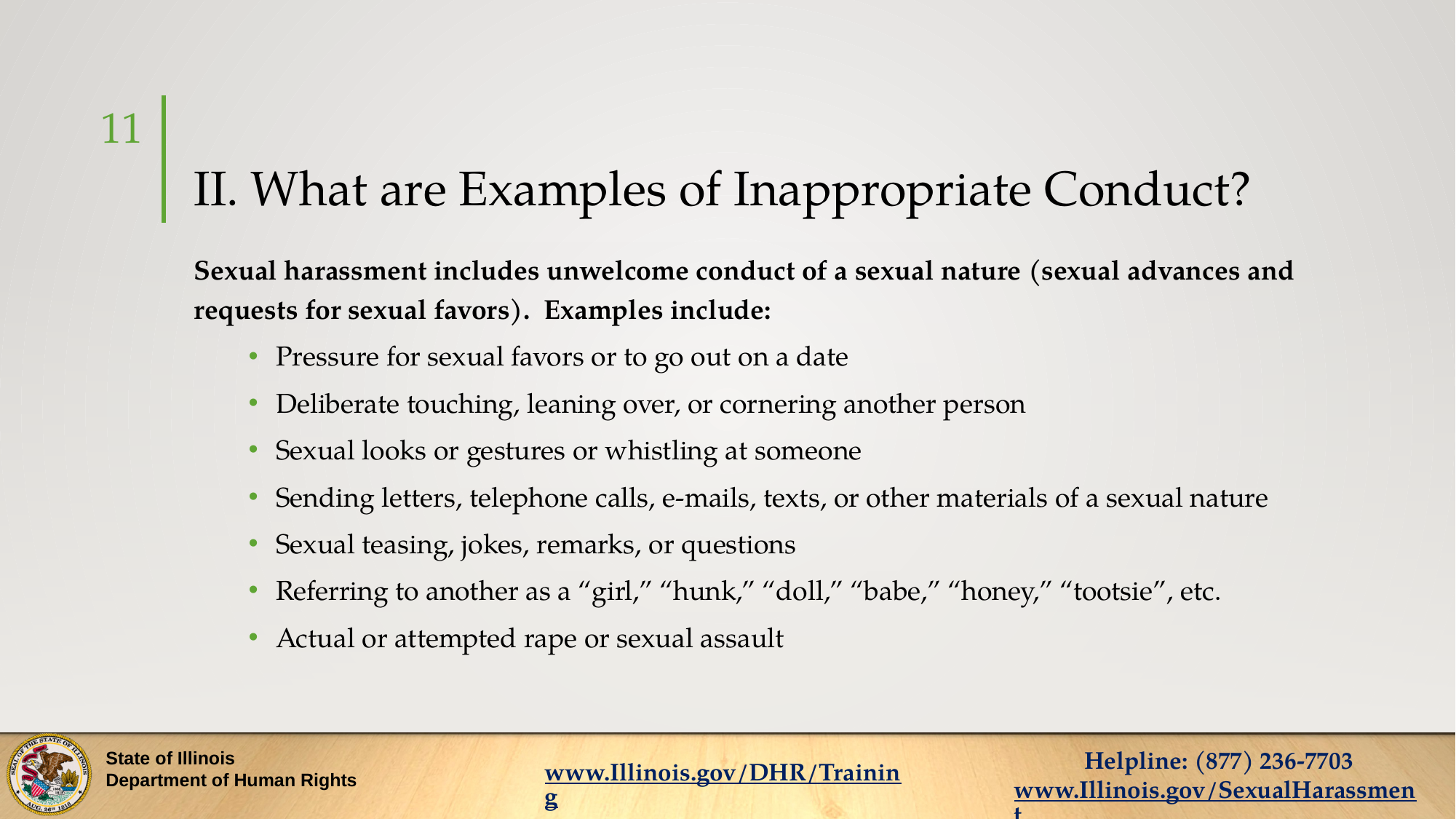

11
# II. What are Examples of Inappropriate Conduct?
Sexual harassment includes unwelcome conduct of a sexual nature (sexual advances and requests for sexual favors).  Examples include:
Pressure for sexual favors or to go out on a date
Deliberate touching, leaning over, or cornering another person
Sexual looks or gestures or whistling at someone
Sending letters, telephone calls, e-mails, texts, or other materials of a sexual nature
Sexual teasing, jokes, remarks, or questions
Referring to another as a “girl,” “hunk,” “doll,” “babe,” “honey,” “tootsie”, etc.
Actual or attempted rape or sexual assault